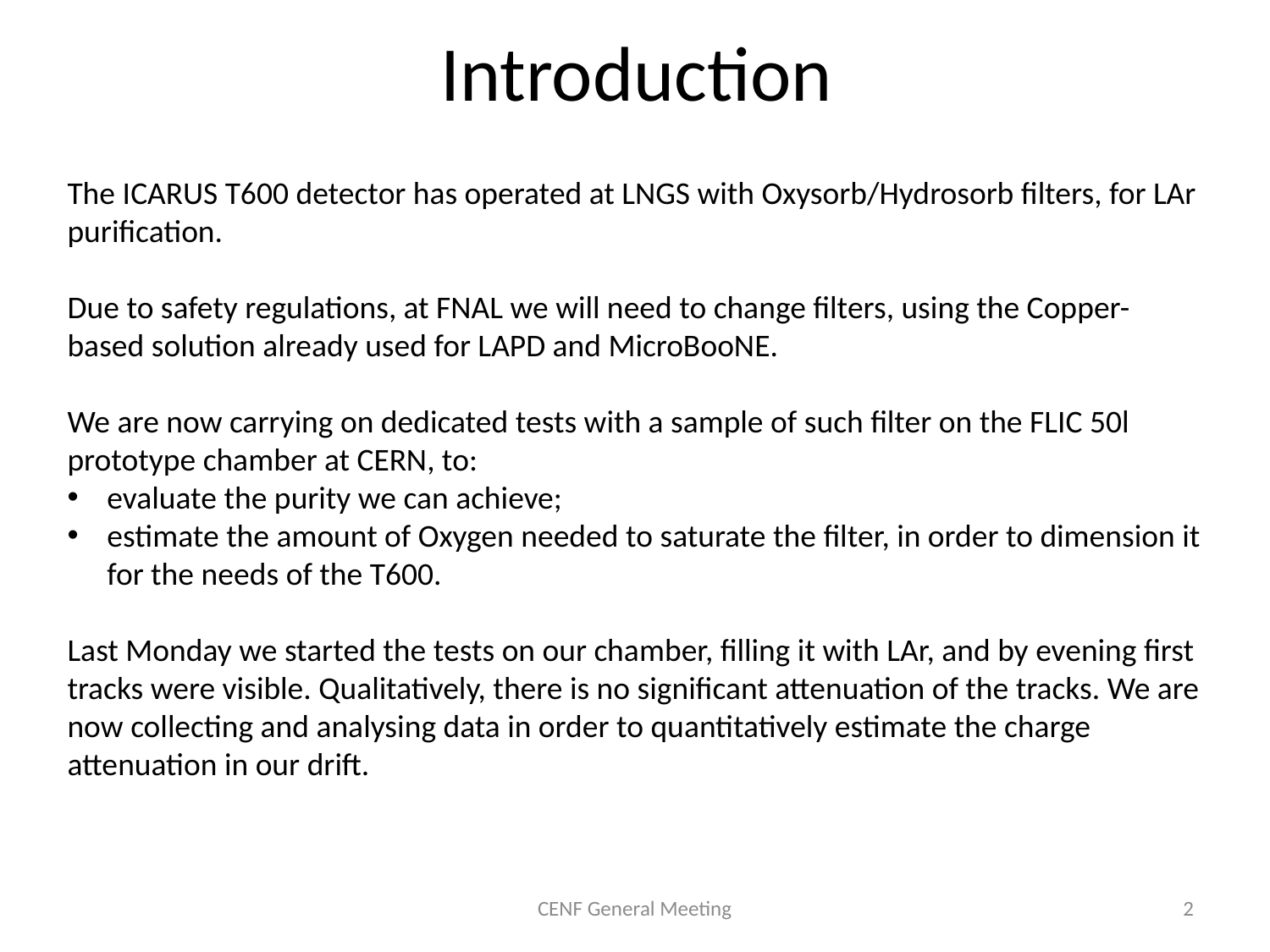

# Introduction
The ICARUS T600 detector has operated at LNGS with Oxysorb/Hydrosorb filters, for LAr purification.

Due to safety regulations, at FNAL we will need to change filters, using the Copper-based solution already used for LAPD and MicroBooNE.

We are now carrying on dedicated tests with a sample of such filter on the FLIC 50l prototype chamber at CERN, to:
evaluate the purity we can achieve;
estimate the amount of Oxygen needed to saturate the filter, in order to dimension it for the needs of the T600.

Last Monday we started the tests on our chamber, filling it with LAr, and by evening first tracks were visible. Qualitatively, there is no significant attenuation of the tracks. We are now collecting and analysing data in order to quantitatively estimate the charge attenuation in our drift.
CENF General Meeting
2